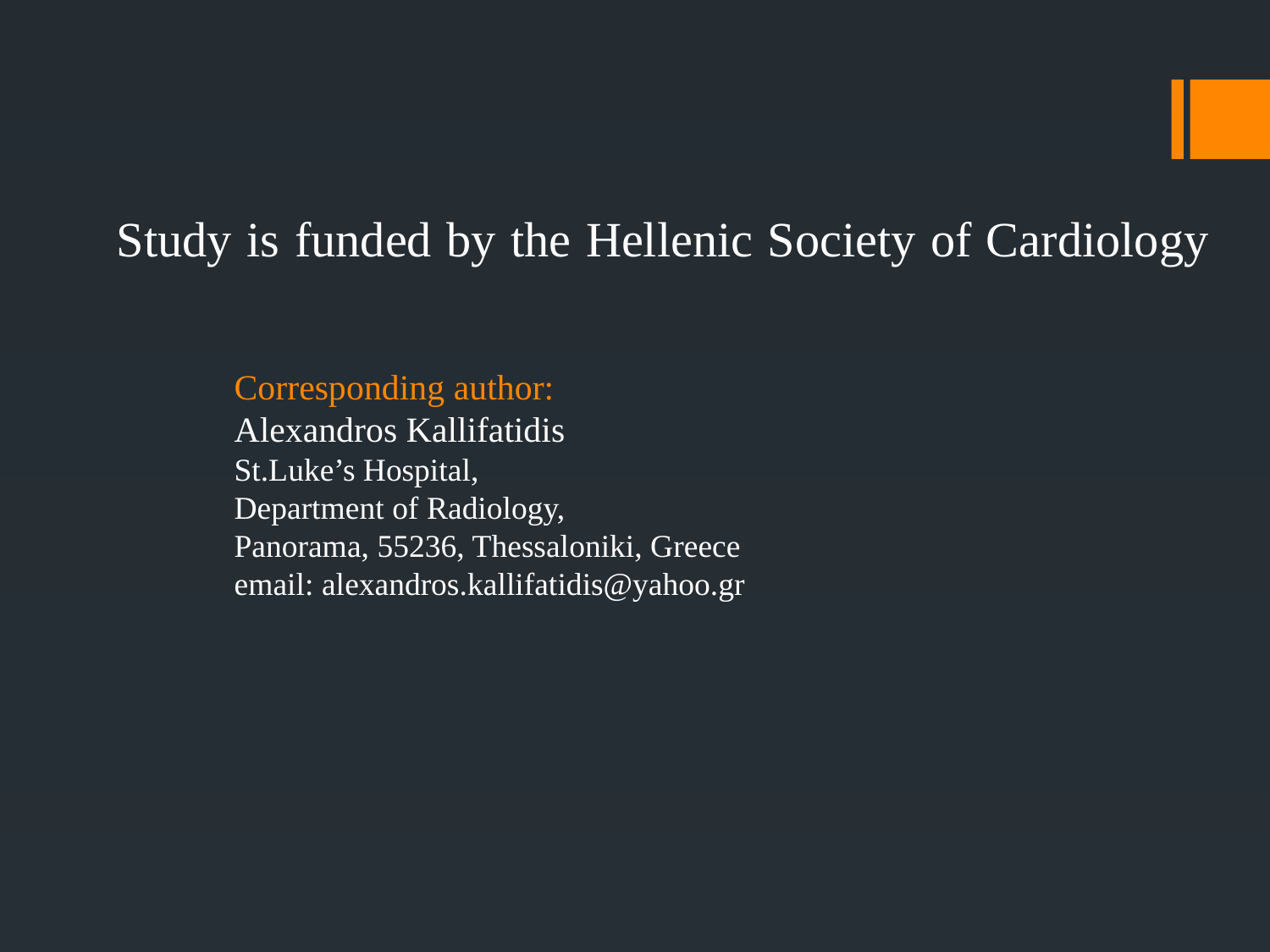

# Study is funded by the Hellenic Society of Cardiology
Corresponding author:
Alexandros Kallifatidis
St.Luke’s Hospital,
Department of Radiology,
Panorama, 55236, Thessaloniki, Greece
email: alexandros.kallifatidis@yahoo.gr